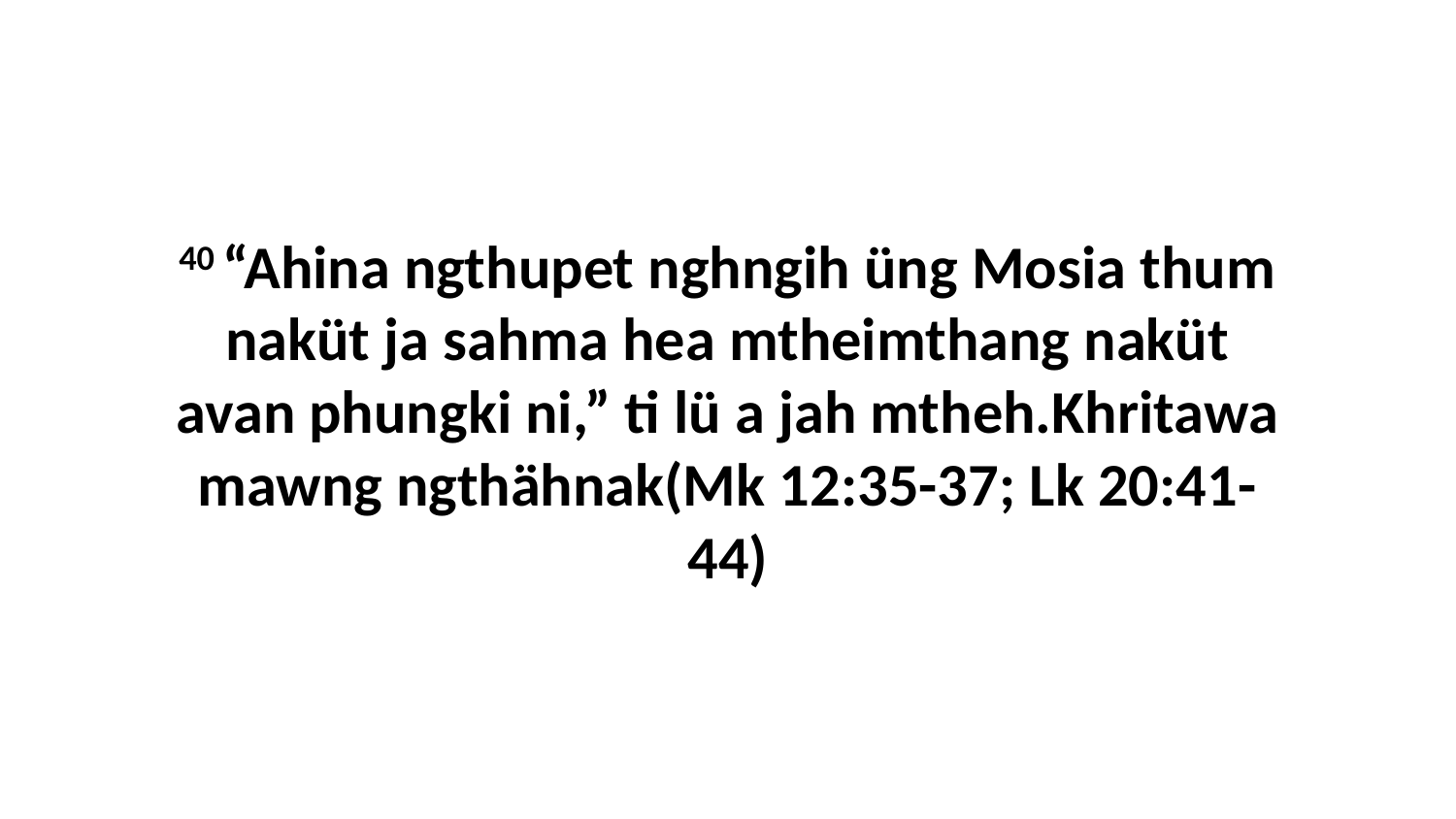

40 “Ahina ngthupet nghngih üng Mosia thum naküt ja sahma hea mtheimthang naküt avan phungki ni,” ti lü a jah mtheh.Khritawa mawng ngthähnak(Mk 12:35-37; Lk 20:41-44)